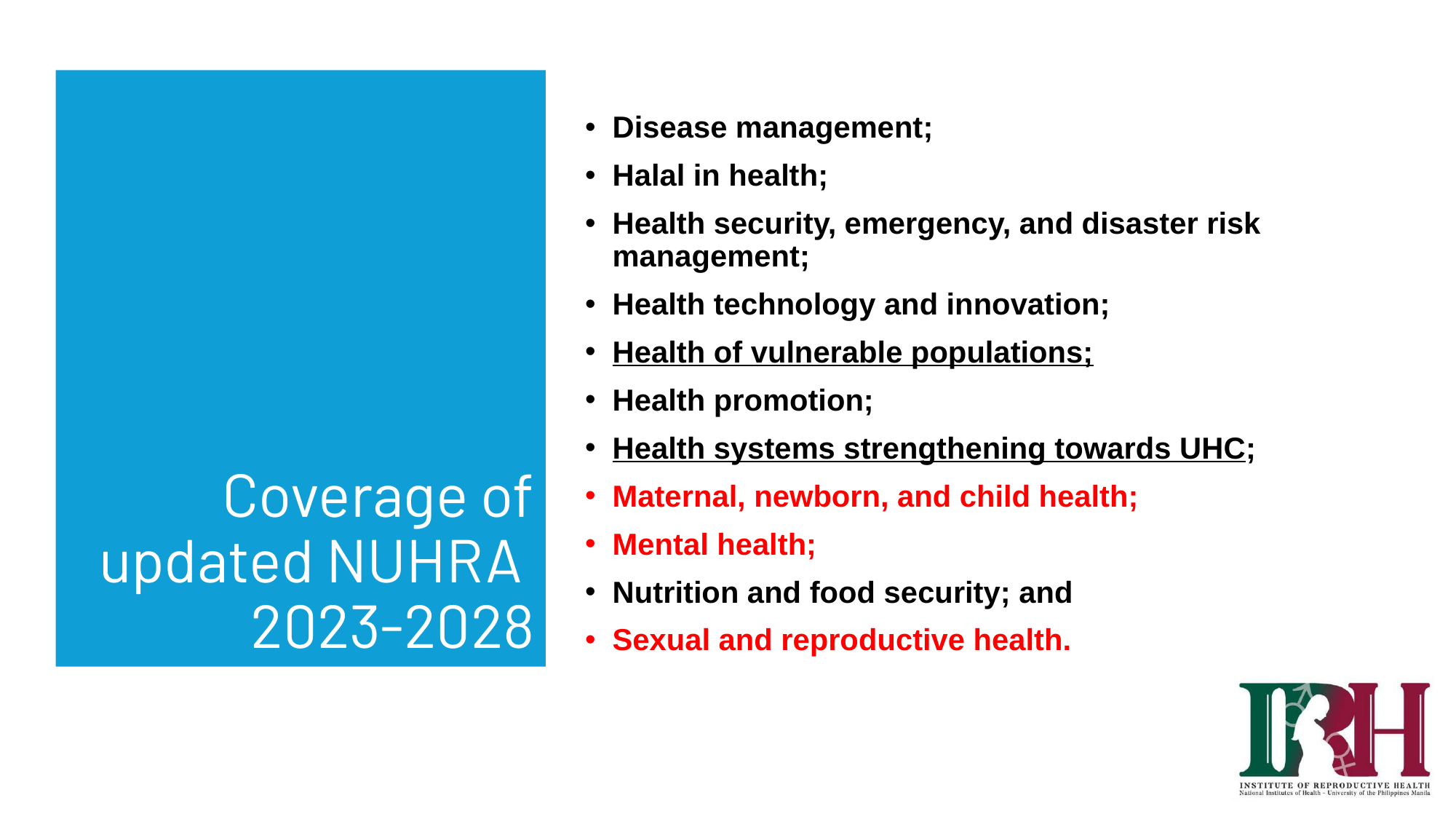

# Coverage of updated NUHRA 2023-2028
Disease management;
Halal in health;
Health security, emergency, and disaster risk management;
Health technology and innovation;
Health of vulnerable populations;
Health promotion;
Health systems strengthening towards UHC;
Maternal, newborn, and child health;
Mental health;
Nutrition and food security; and
Sexual and reproductive health.